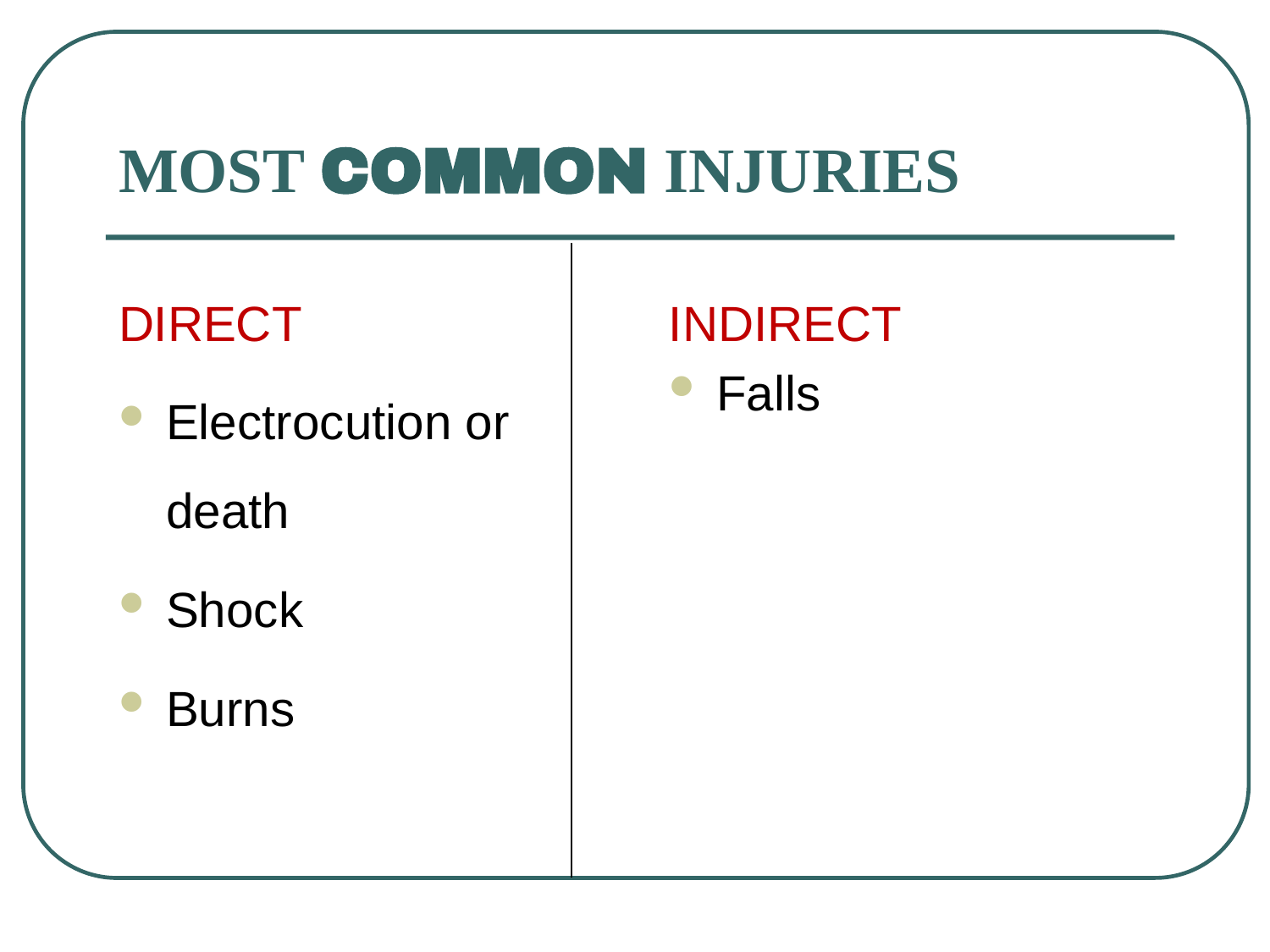

# MOST COMMON INJURIES
DIRECT
Electrocution or death
Shock
Burns
INDIRECT
Falls